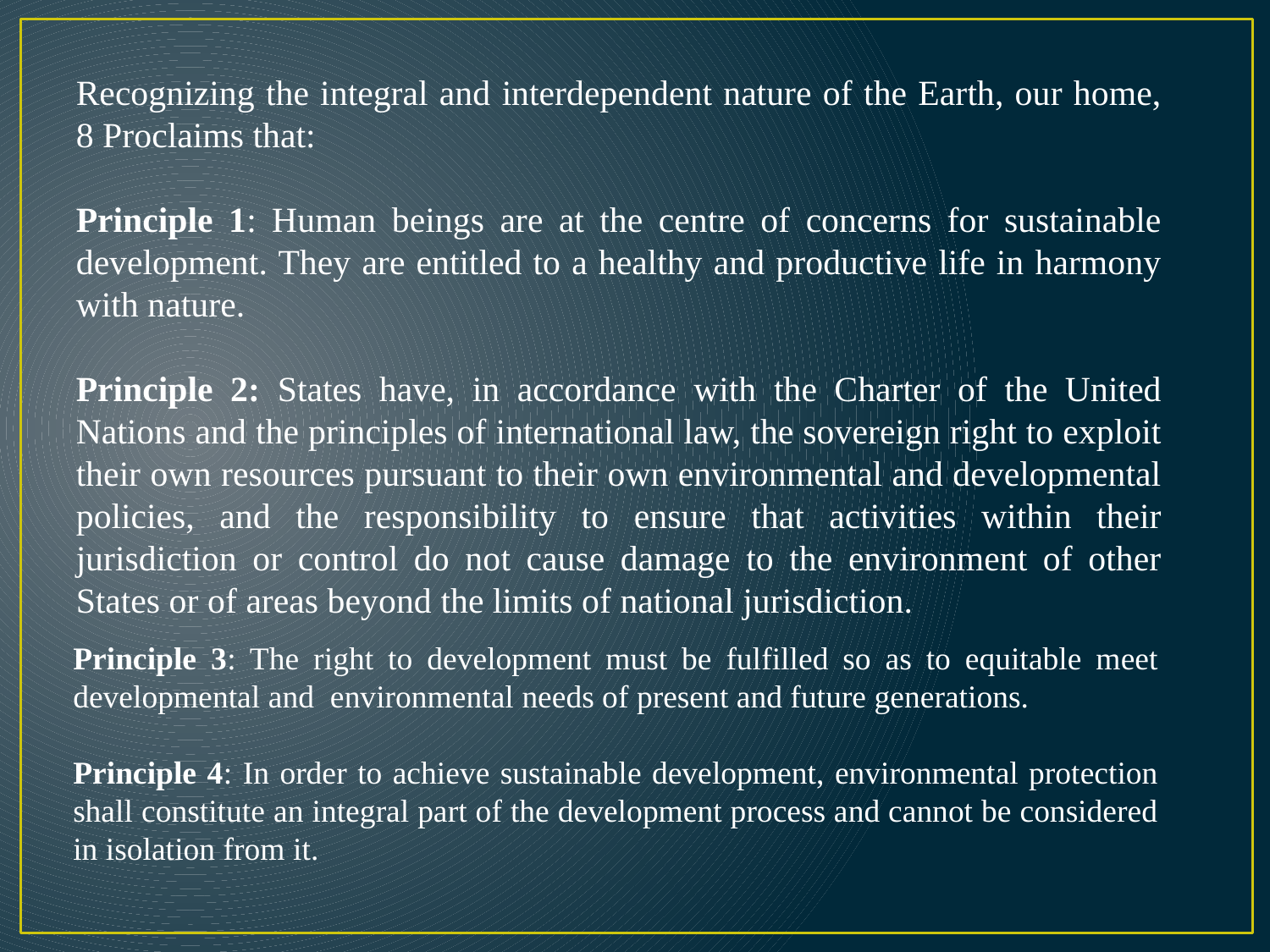

Recognizing the integral and interdependent nature of the Earth, our home, 8 Proclaims that:

Principle 1: Human beings are at the centre of concerns for sustainable development. They are entitled to a healthy and productive life in harmony with nature.

Principle 2: States have, in accordance with the Charter of the United Nations and the principles of international law, the sovereign right to exploit their own resources pursuant to their own environmental and developmental policies, and the responsibility to ensure that activities within their jurisdiction or control do not cause damage to the environment of other States or of areas beyond the limits of national jurisdiction.
Principle 3: The right to development must be fulfilled so as to equitable meet developmental and  environmental needs of present and future generations.

Principle 4: In order to achieve sustainable development, environmental protection shall constitute an integral part of the development process and cannot be considered in isolation from it.